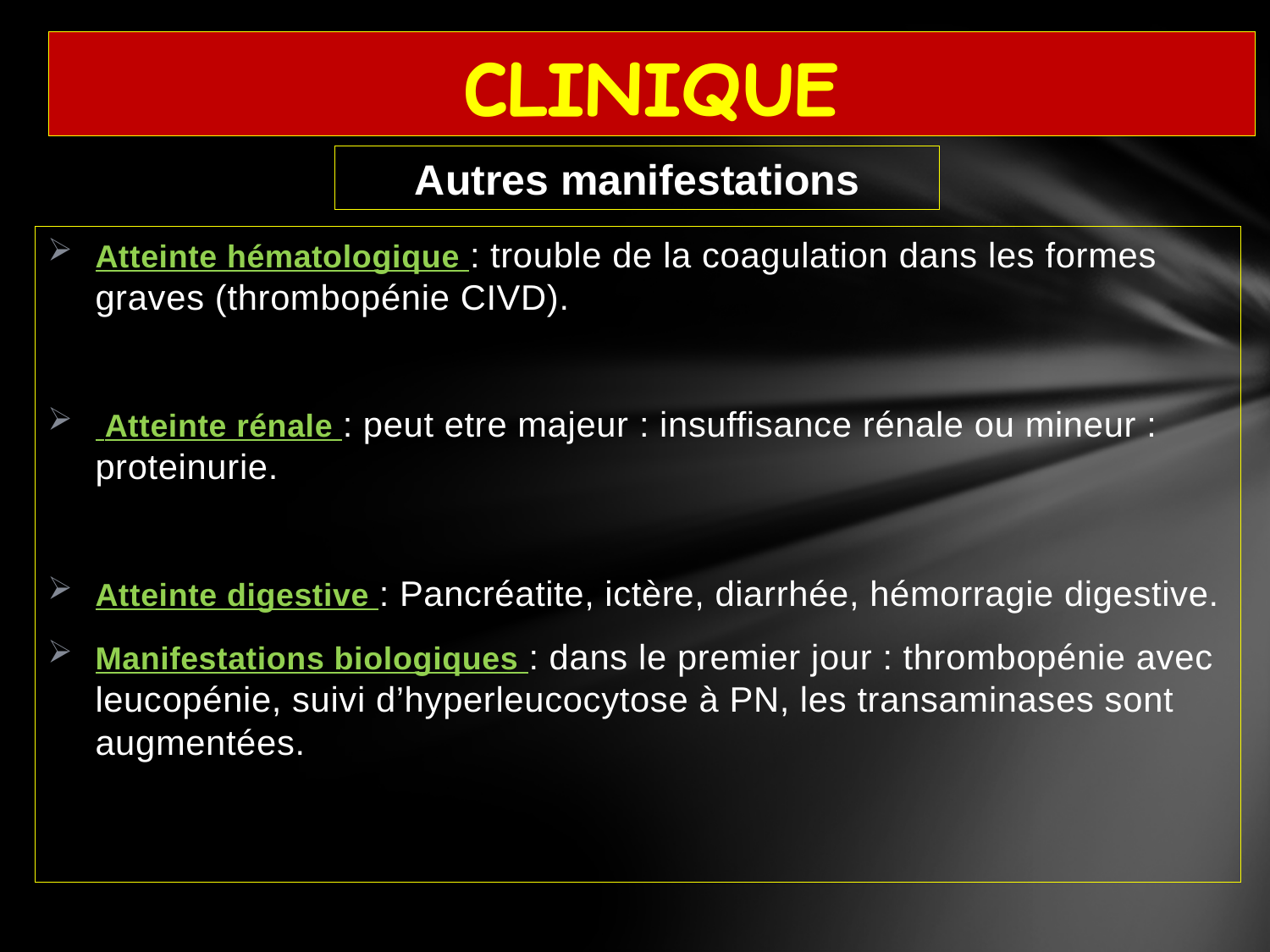

CLINIQUE
Autres manifestations
Atteinte hématologique : trouble de la coagulation dans les formes graves (thrombopénie CIVD).

 Atteinte rénale : peut etre majeur : insuffisance rénale ou mineur : proteinurie.

Atteinte digestive : Pancréatite, ictère, diarrhée, hémorragie digestive.
Manifestations biologiques : dans le premier jour : thrombopénie avec leucopénie, suivi d’hyperleucocytose à PN, les transaminases sont augmentées.